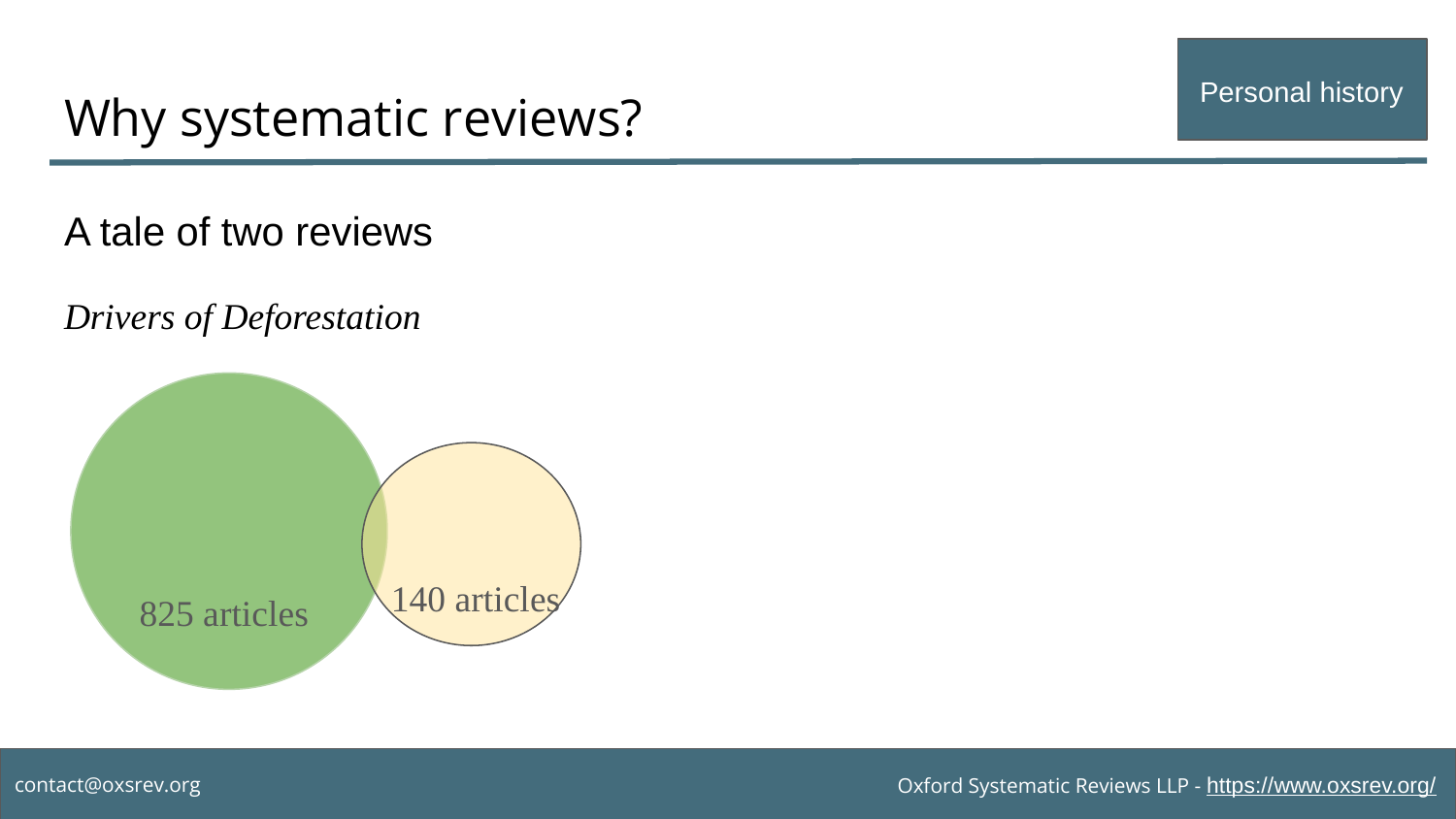

Personal history
# Why systematic reviews?
A tale of two reviews
Drivers of Deforestation

 140 articles
825 articles